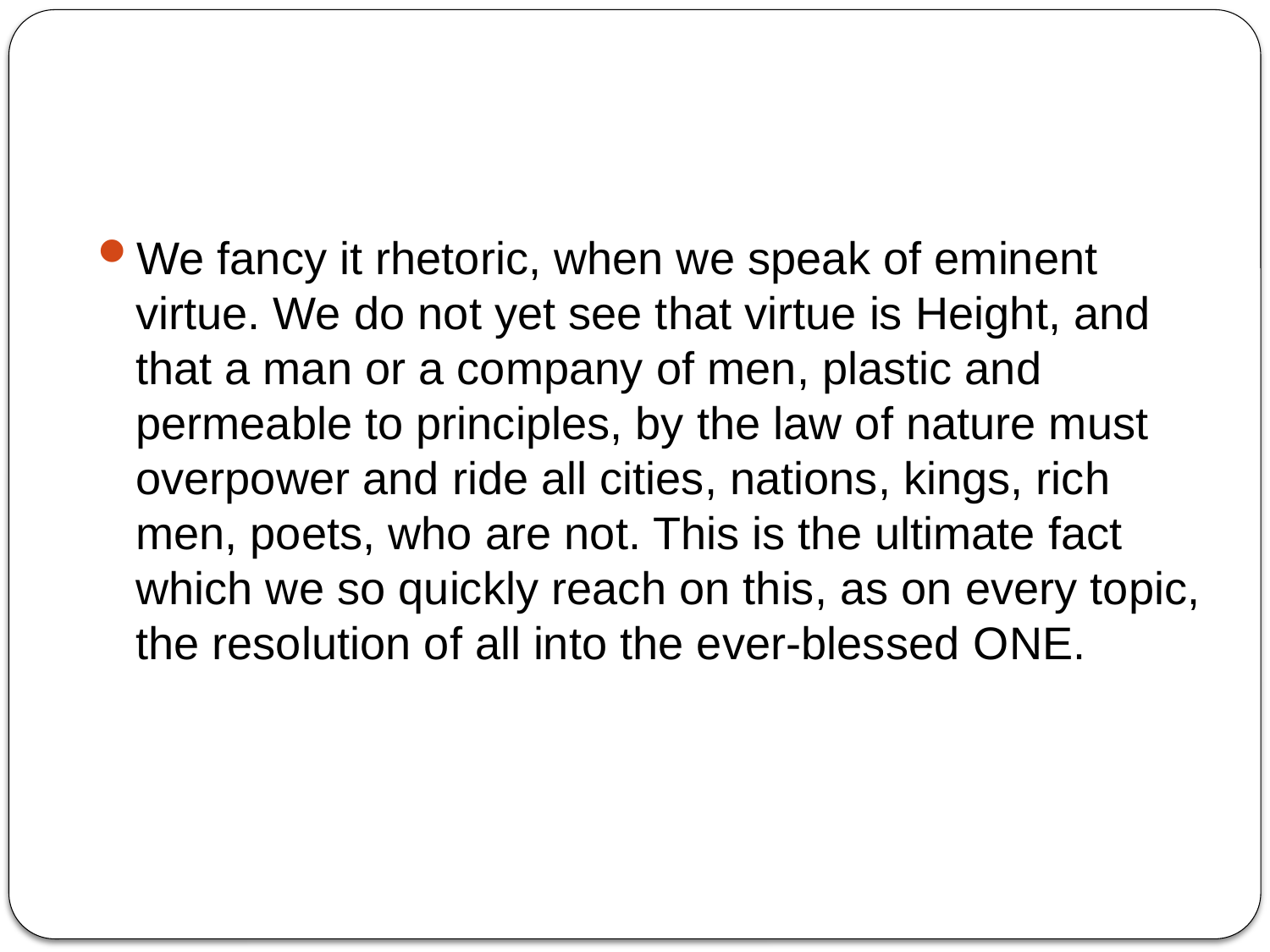

#
We fancy it rhetoric, when we speak of eminent virtue. We do not yet see that virtue is Height, and that a man or a company of men, plastic and permeable to principles, by the law of nature must overpower and ride all cities, nations, kings, rich men, poets, who are not. This is the ultimate fact which we so quickly reach on this, as on every topic, the resolution of all into the ever-blessed One.